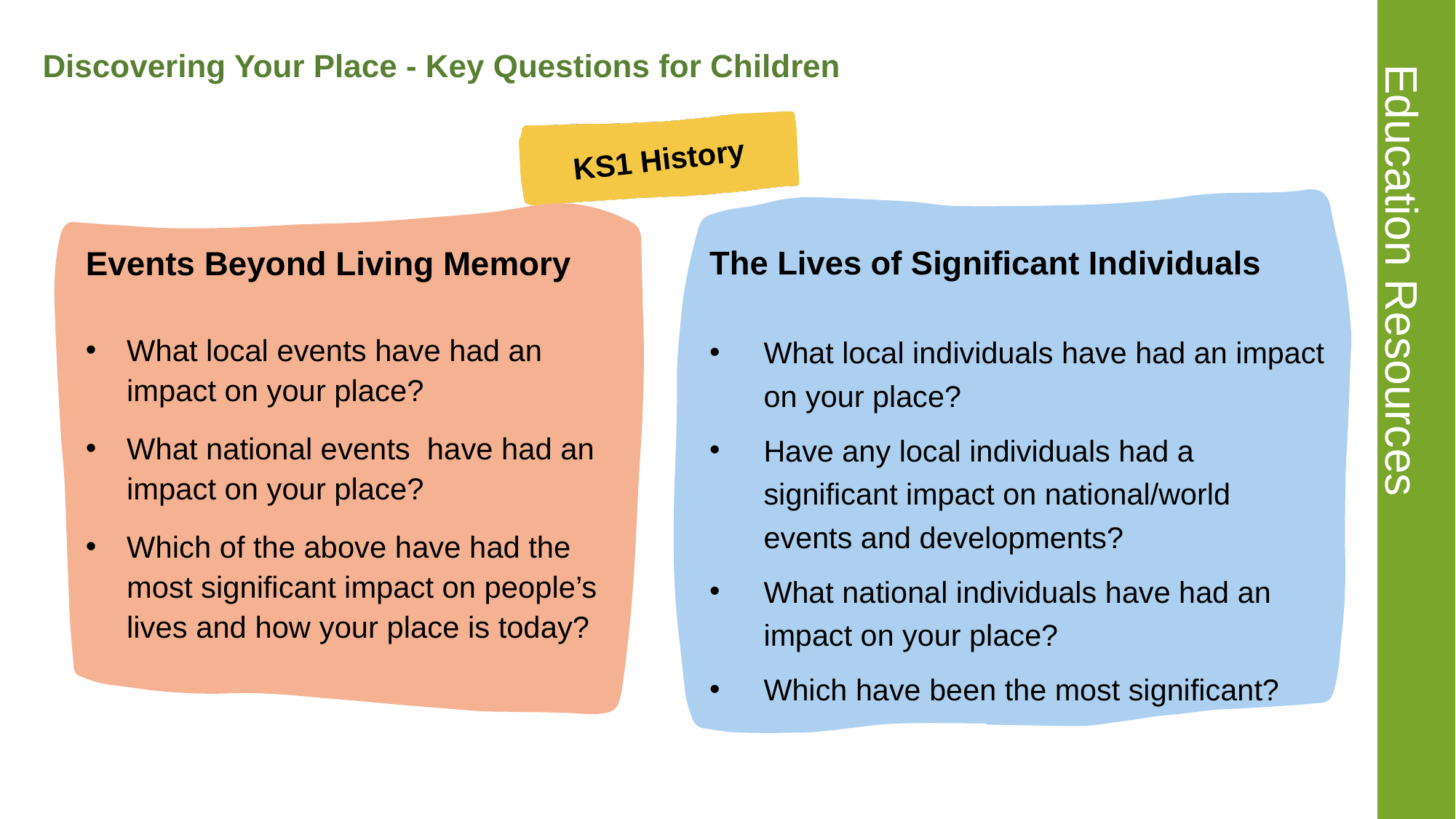

# Discovering Your Place - Key Questions for Children

KS1 History

Events Beyond Living Memory

What local events have had an impact on your place?
What national events  have had an impact on your place?
Which of the above have had the most significant impact on people’s lives and how your place is today?

The Lives of Significant Individuals

What local individuals have had an impact on your place?
Have any local individuals had a significant impact on national/world  events and developments?
What national individuals have had an impact on your place?
Which have been the most significant?